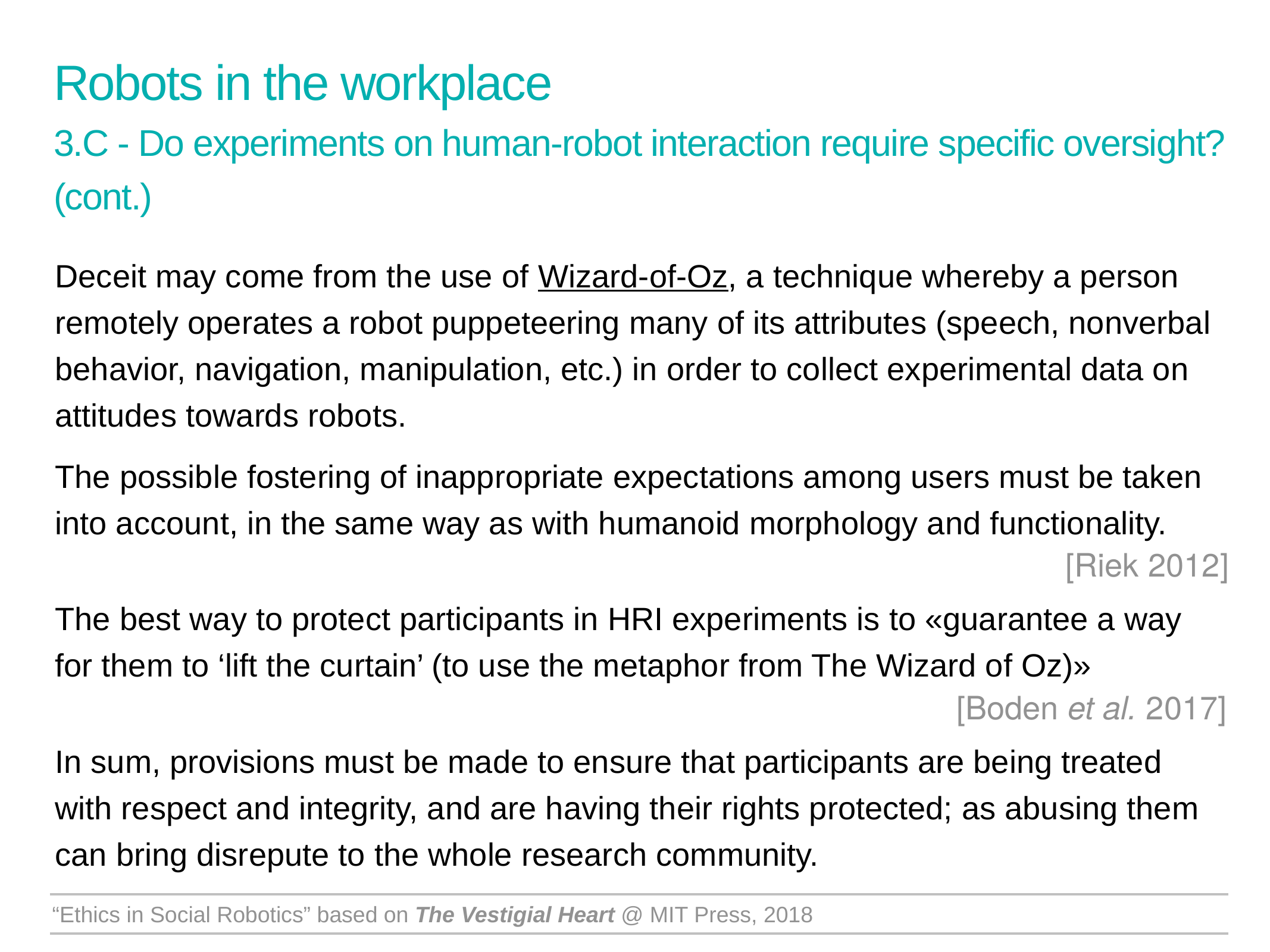

Robots in the workplace
3.C - Do experiments on human-robot interaction require specific oversight?
(cont.)
Deceit may come from the use of Wizard-of-Oz, a technique whereby a person remotely operates a robot puppeteering many of its attributes (speech, nonverbal behavior, navigation, manipulation, etc.) in order to collect experimental data on attitudes towards robots.
The possible fostering of inappropriate expectations among users must be taken into account, in the same way as with humanoid morphology and functionality.
The best way to protect participants in HRI experiments is to «guarantee a way for them to ‘lift the curtain’ (to use the metaphor from The Wizard of Oz)»
In sum, provisions must be made to ensure that participants are being treated with respect and integrity, and are having their rights protected; as abusing them can bring disrepute to the whole research community.
[Riek 2012]
[Boden et al. 2017]